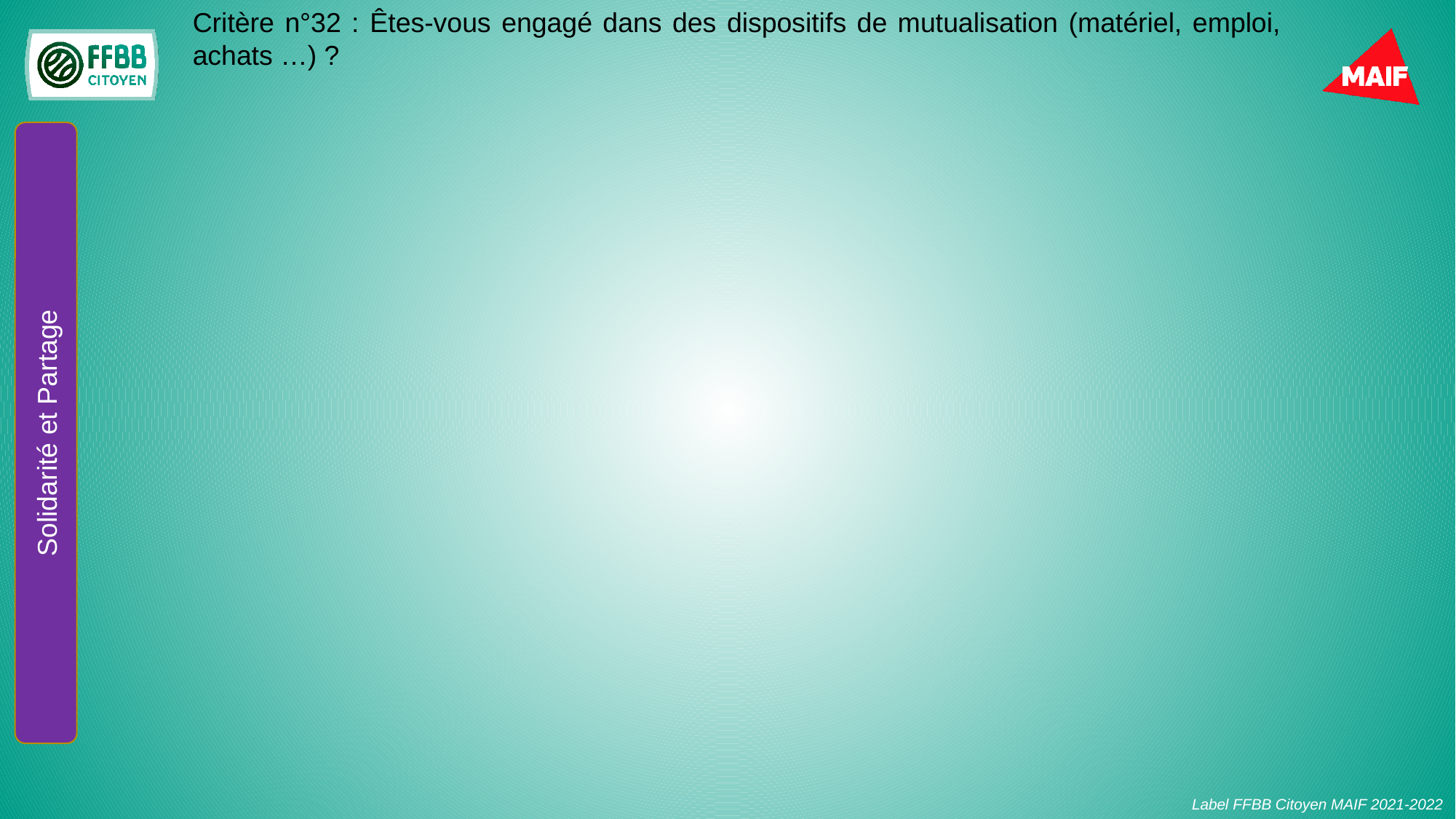

Critère n°32 : Êtes-vous engagé dans des dispositifs de mutualisation (matériel, emploi, achats …) ?
Solidarité et Partage